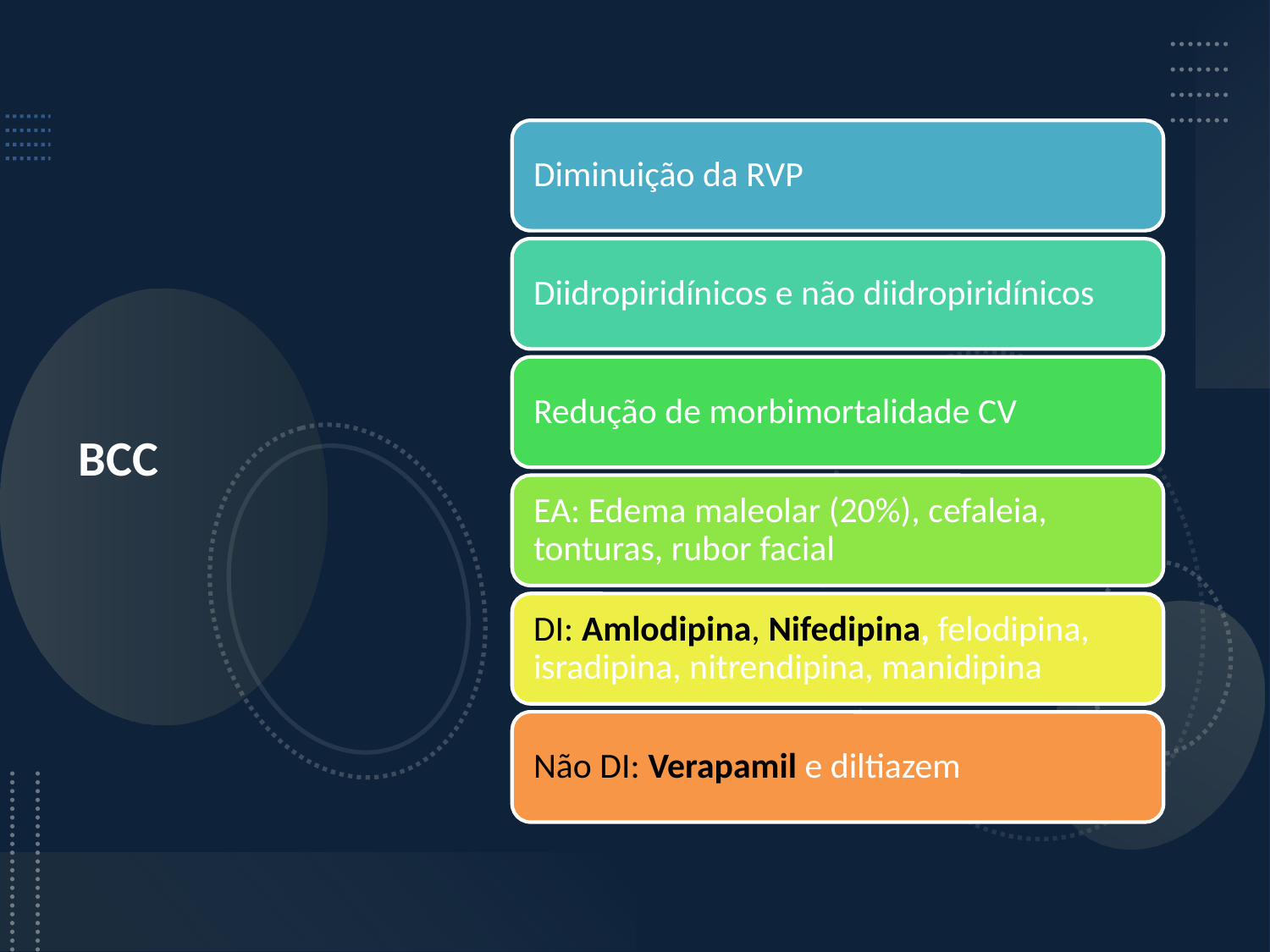

BCC
Diminuição da RVP
Diidropiridínicos e não diidropiridínicos
Redução de morbimortalidade CV
EA: Edema maleolar (20%), cefaleia, tonturas, rubor facial
DI: Amlodipina, Nifedipina, felodipina, isradipina, nitrendipina, manidipina
Não DI: Verapamil e diltiazem